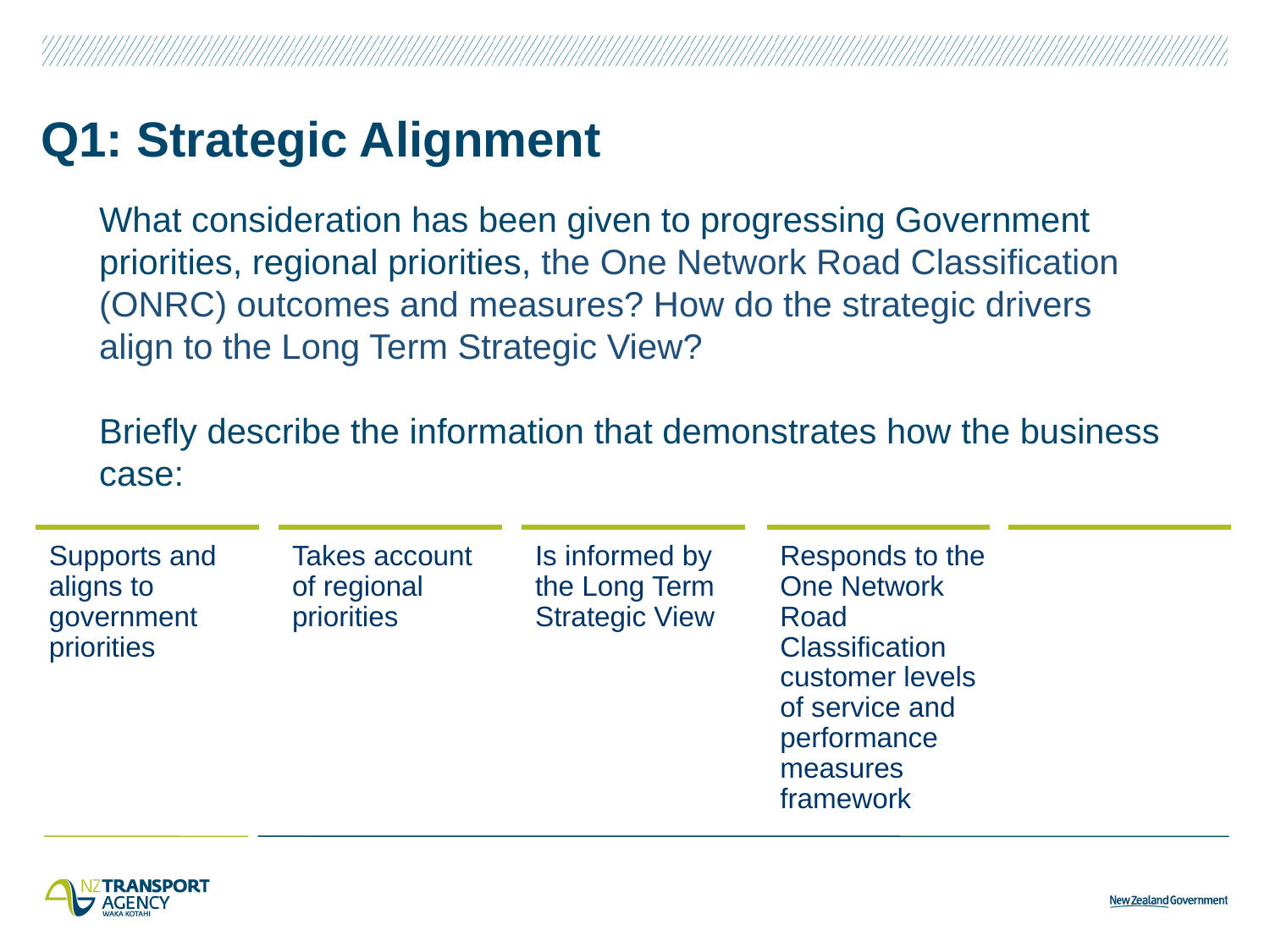

# Q1: Strategic Alignment
What consideration has been given to progressing Government priorities, regional priorities, the One Network Road Classification (ONRC) outcomes and measures? How do the strategic drivers align to the Long Term Strategic View?

Briefly describe the information that demonstrates how the business case:
Supports and aligns to government priorities
Takes account of regional priorities
Is informed by the Long Term Strategic View
Responds to the One Network Road Classification customer levels of service and performance measures framework